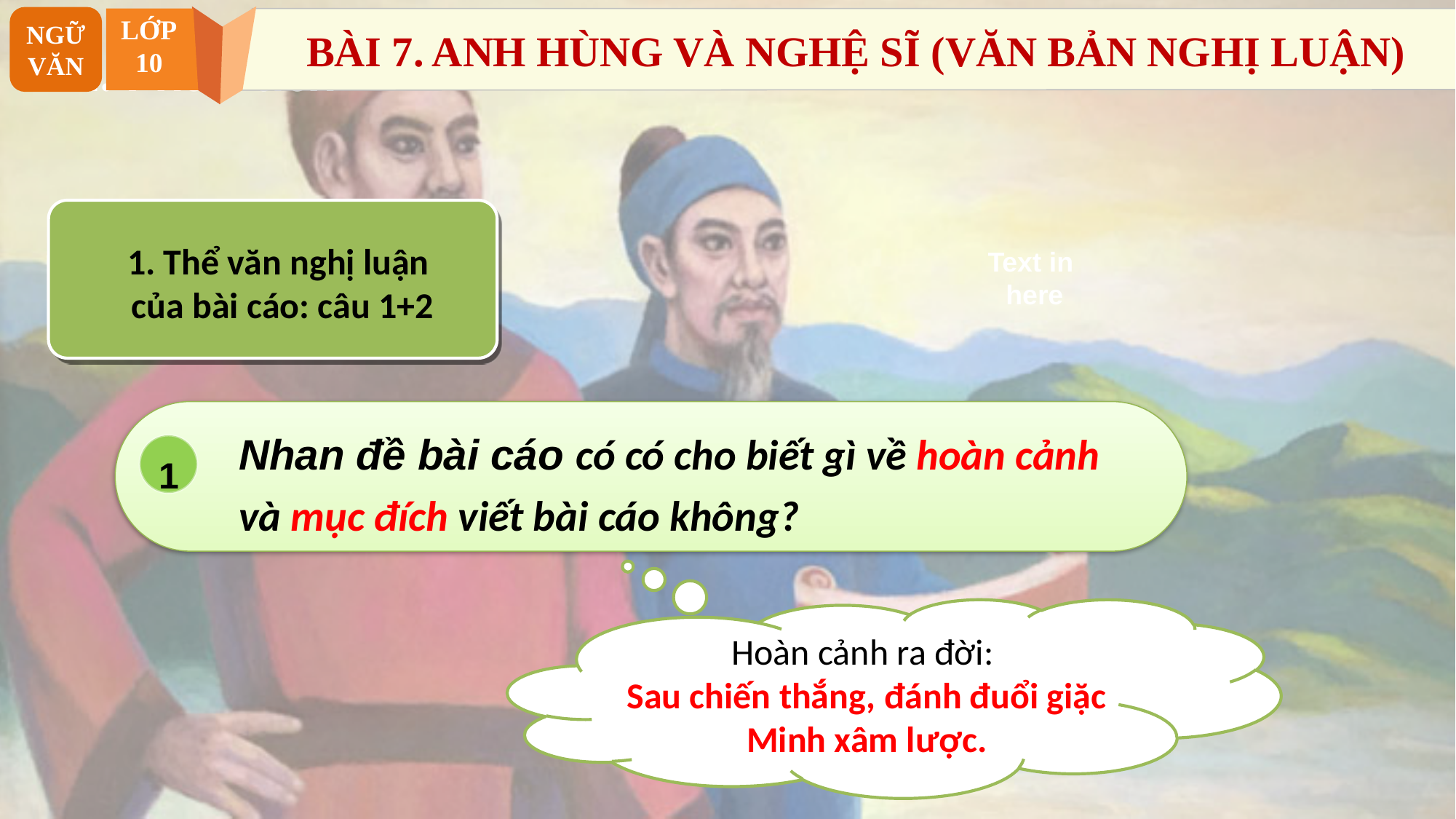

NGỮ VĂN

LỚP
10
BÀI 7. ANH HÙNG VÀ NGHỆ SĨ (VĂN BẢN NGHỊ LUẬN)
2. Phân tích

1. Thể văn nghị luận
của bài cáo: câu 1+2
Text in
here

Nhan đề bài cáo có có cho biết gì về hoàn cảnh và mục đích viết bài cáo không?
1
Hoàn cảnh ra đời:
Sau chiến thắng, đánh đuổi giặc Minh xâm lược.